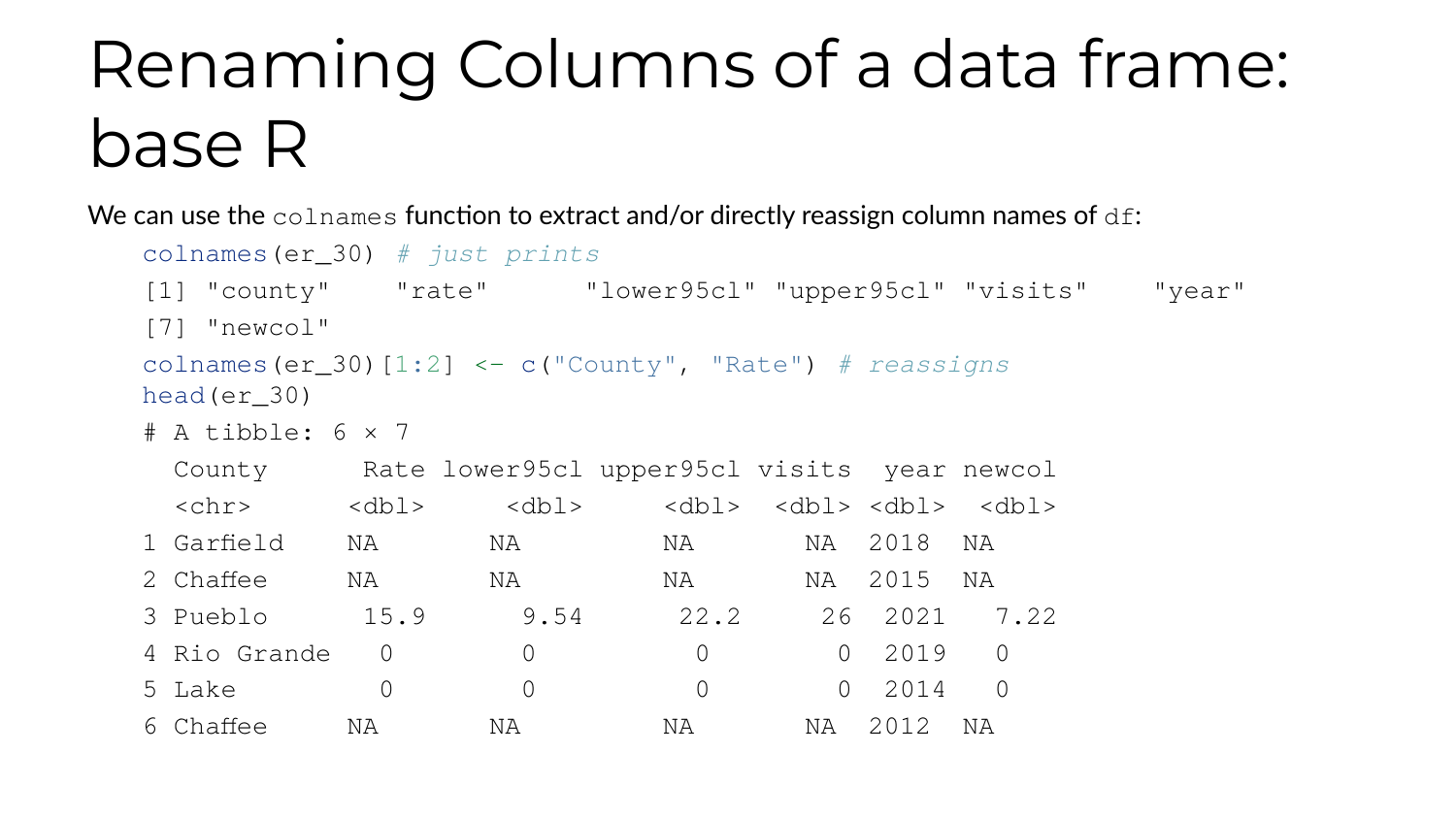

# Renaming Columns of a data frame: base R
We can use the colnames function to extract and/or directly reassign column names of df:
colnames(er_30) # just prints
[1] "county"    "rate"      "lower95cl" "upper95cl" "visits"    "year"
[7] "newcol"
colnames(er_30)[1:2] <- c("County", "Rate") # reassigns
head(er_30)
# A tibble: 6 × 7
  County      Rate lower95cl upper95cl visits  year newcol
  <chr>      <dbl>     <dbl>     <dbl>  <dbl> <dbl>  <dbl>
1 Garfield    NA       NA         NA       NA  2018  NA
2 Chaffee     NA       NA         NA       NA  2015  NA
3 Pueblo      15.9      9.54      22.2     26  2021   7.22
4 Rio Grande   0        0          0        0  2019   0
5 Lake         0        0          0        0  2014   0
6 Chaffee     NA       NA         NA       NA  2012  NA